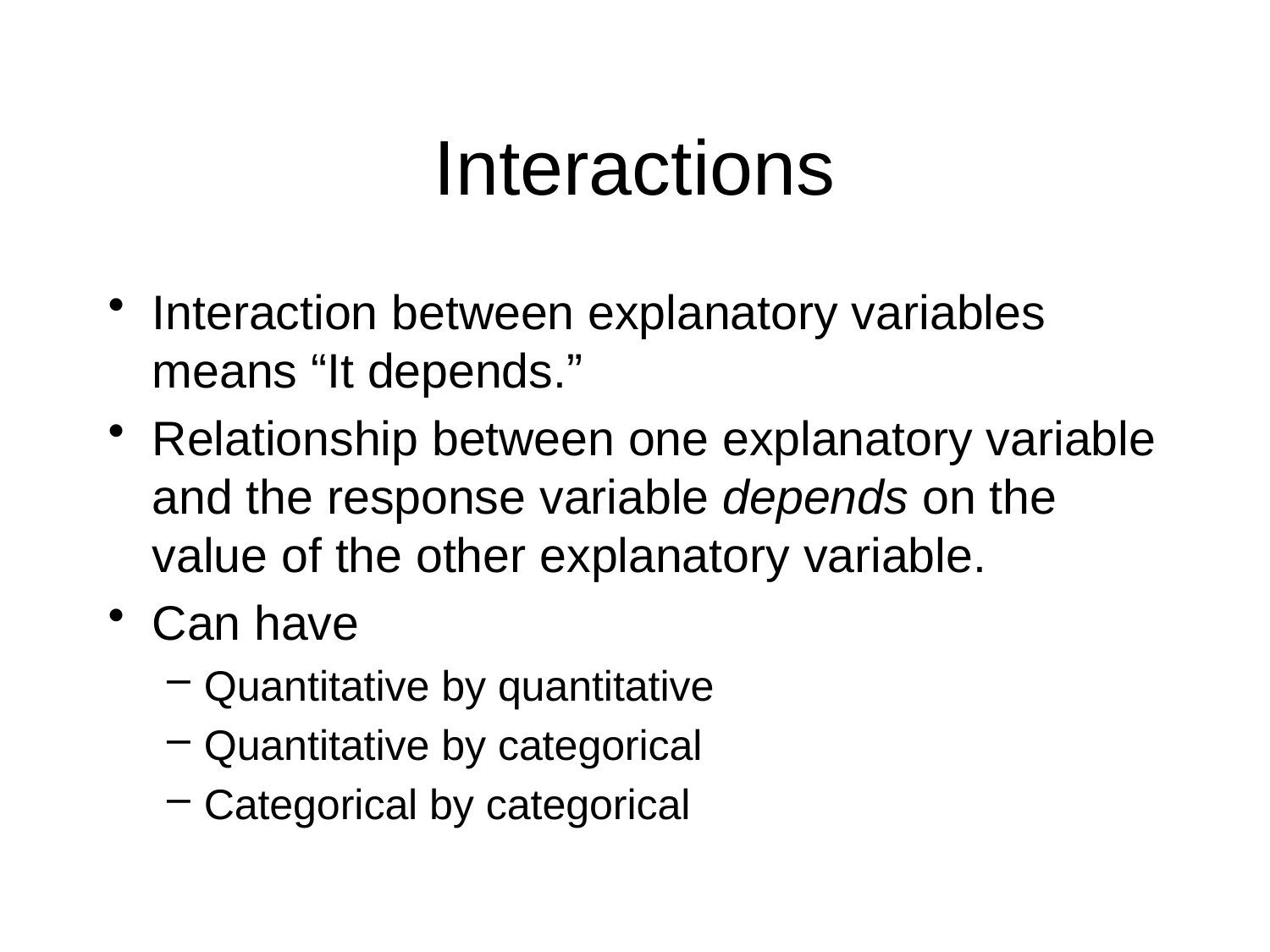

# Interactions
Interaction between explanatory variables means “It depends.”
Relationship between one explanatory variable and the response variable depends on the value of the other explanatory variable.
Can have
Quantitative by quantitative
Quantitative by categorical
Categorical by categorical